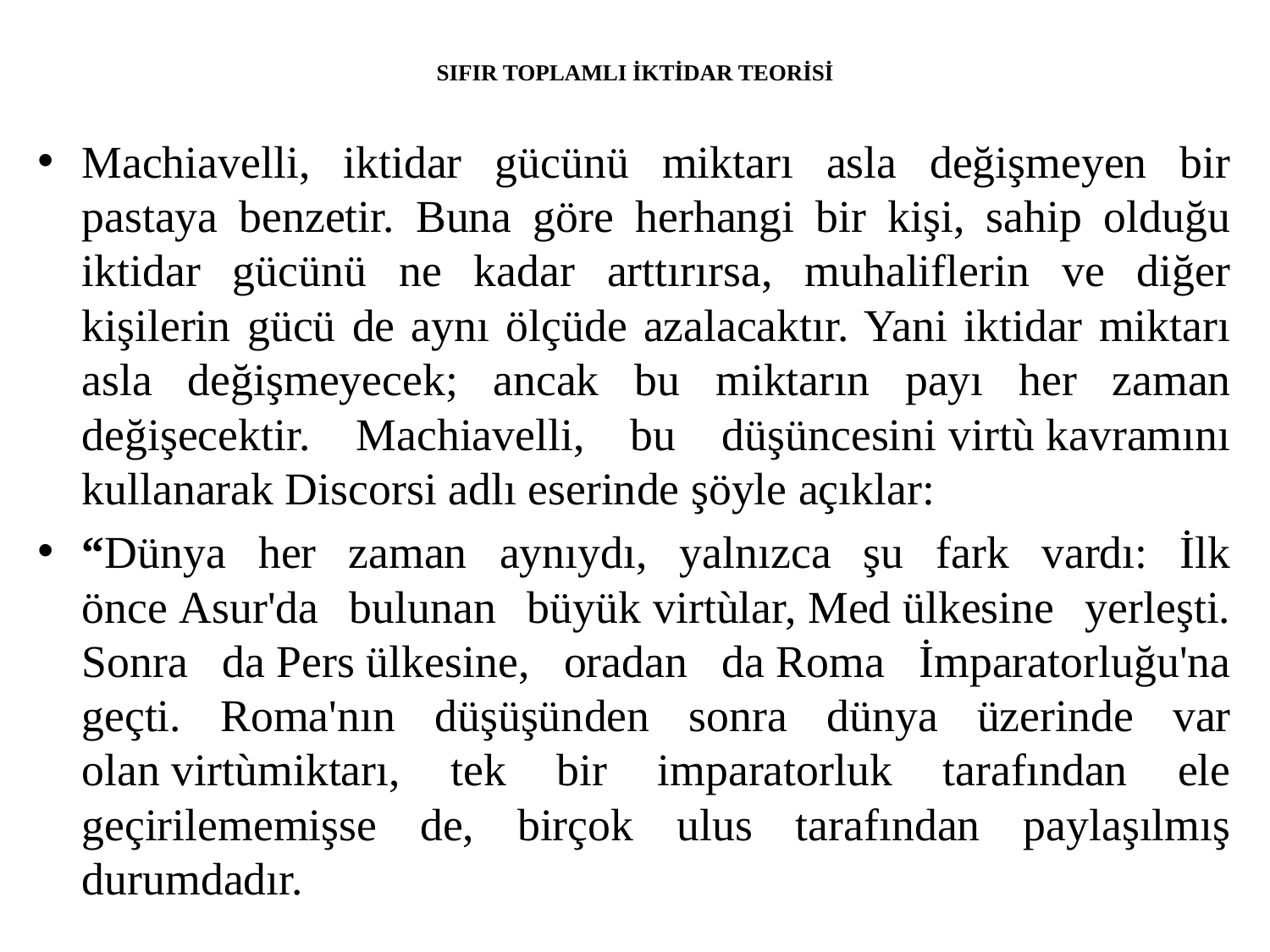

# SIFIR TOPLAMLI İKTİDAR TEORİSİ
Machiavelli, iktidar gücünü miktarı asla değişmeyen bir pastaya benzetir. Buna göre herhangi bir kişi, sahip olduğu iktidar gücünü ne kadar arttırırsa, muhaliflerin ve diğer kişilerin gücü de aynı ölçüde azalacaktır. Yani iktidar miktarı asla değişmeyecek; ancak bu miktarın payı her zaman değişecektir. Machiavelli, bu düşüncesini virtù kavramını kullanarak Discorsi adlı eserinde şöyle açıklar:
“Dünya her zaman aynıydı, yalnızca şu fark vardı: İlk önce Asur'da bulunan büyük virtùlar, Med ülkesine yerleşti. Sonra da Pers ülkesine, oradan da Roma İmparatorluğu'na geçti. Roma'nın düşüşünden sonra dünya üzerinde var olan virtùmiktarı, tek bir imparatorluk tarafından ele geçirilememişse de, birçok ulus tarafından paylaşılmış durumdadır.